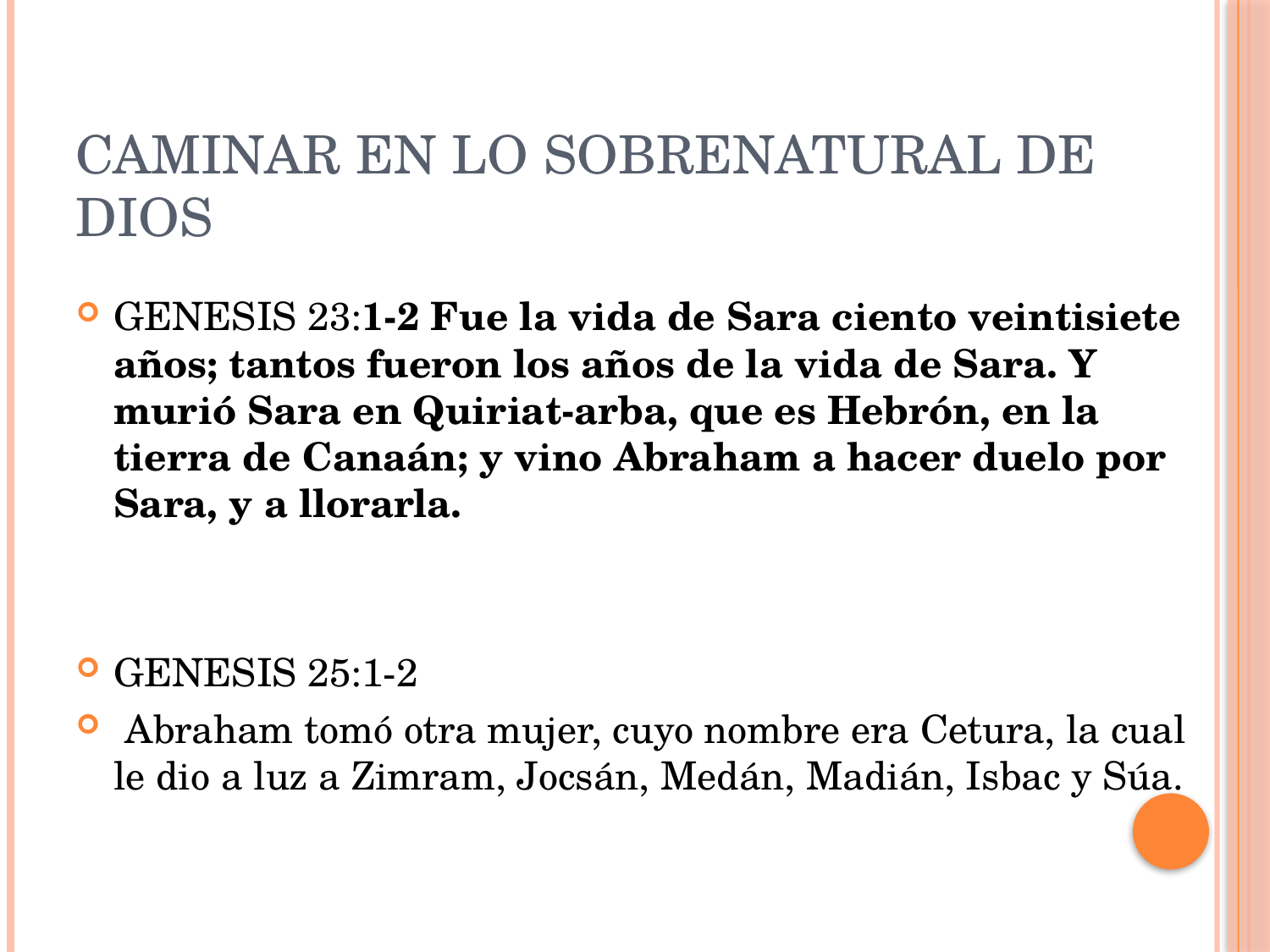

# CAMINAR EN LO SOBRENATURAL DE DIOS
GENESIS 23:1-2 Fue la vida de Sara ciento veintisiete años; tantos fueron los años de la vida de Sara. Y murió Sara en Quiriat-arba, que es Hebrón, en la tierra de Canaán; y vino Abraham a hacer duelo por Sara, y a llorarla.

GENESIS 25:1-2
 Abraham tomó otra mujer, cuyo nombre era Cetura, la cual le dio a luz a Zimram, Jocsán, Medán, Madián, Isbac y Súa.